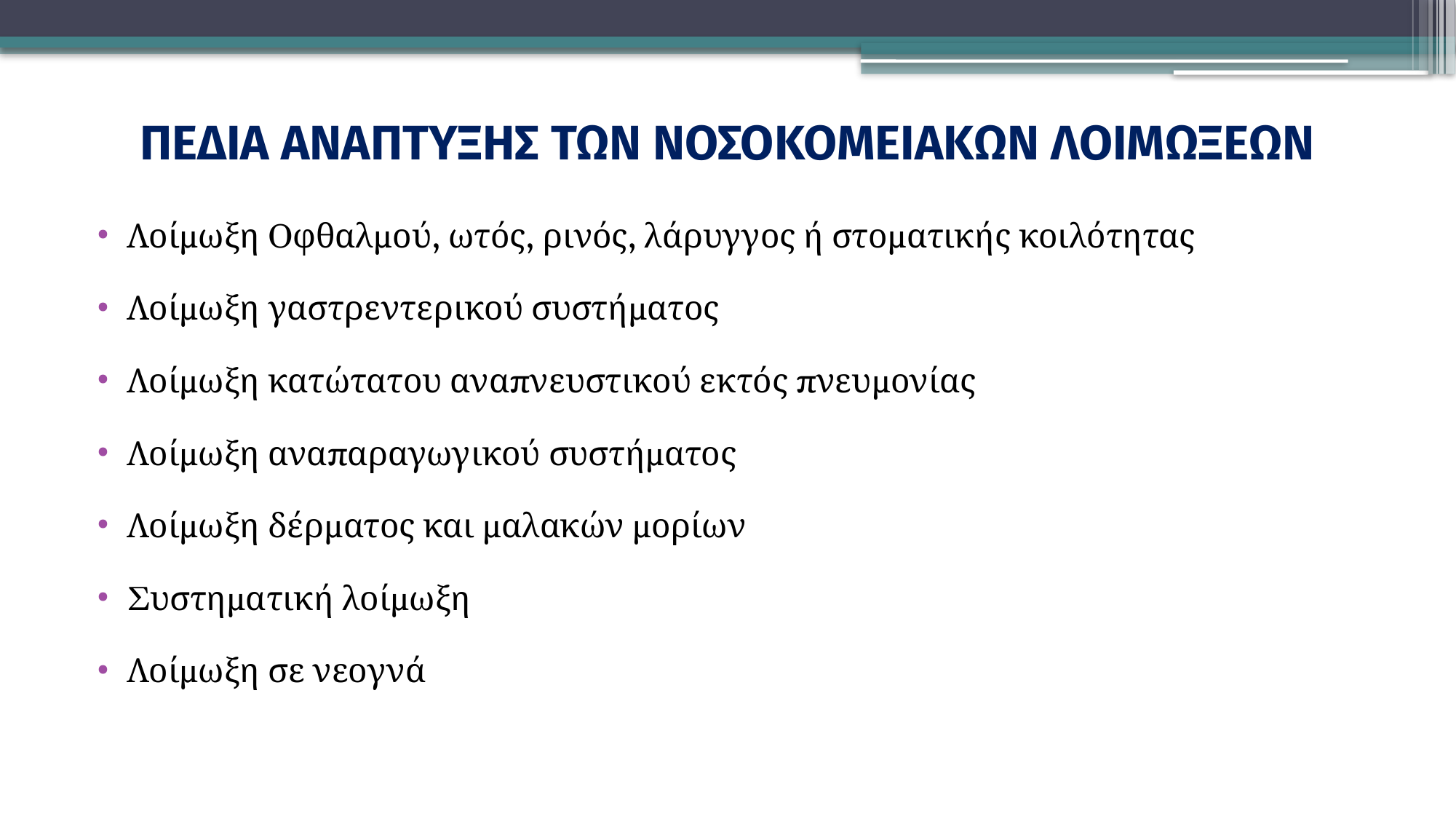

# ΠΕΔΙΑ ΑΝΑΠΤΥΞΗΣ ΤΩΝ ΝΟΣΟΚΟΜΕΙΑΚΩΝ ΛΟΙΜΩΞΕΩΝ
Λοίμωξη Οφθαλμού, ωτός, ρινός, λάρυγγος ή στοματικής κοιλότητας
Λοίμωξη γαστρεντερικού συστήματος
Λοίμωξη κατώτατου αναπνευστικού εκτός πνευμονίας
Λοίμωξη αναπαραγωγικού συστήματος
Λοίμωξη δέρματος και μαλακών μορίων
Συστηματική λοίμωξη
Λοίμωξη σε νεογνά